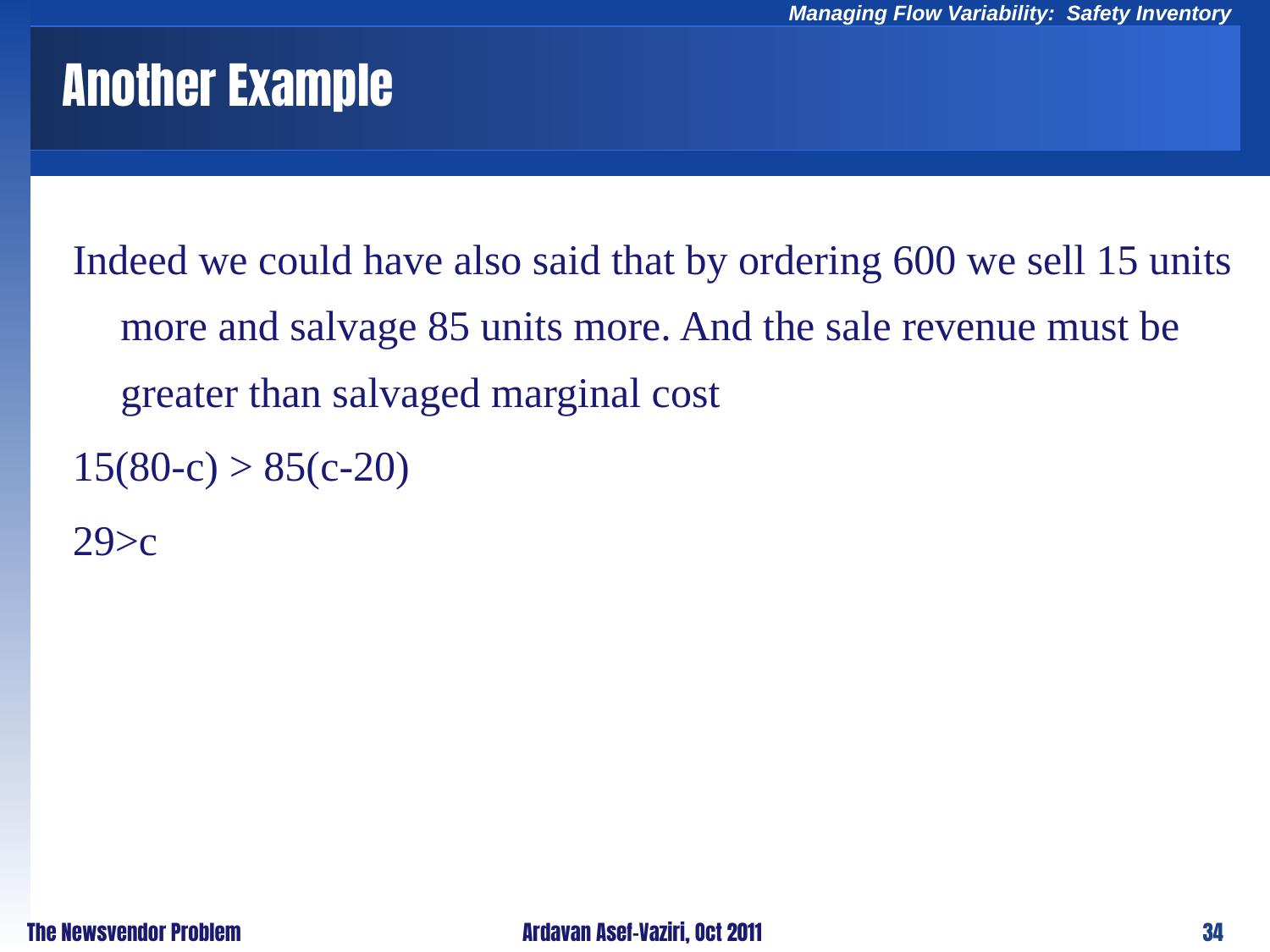

# Another Example
Indeed we could have also said that by ordering 600 we sell 15 units more and salvage 85 units more. And the sale revenue must be greater than salvaged marginal cost
15(80-c) > 85(c-20)
29>c